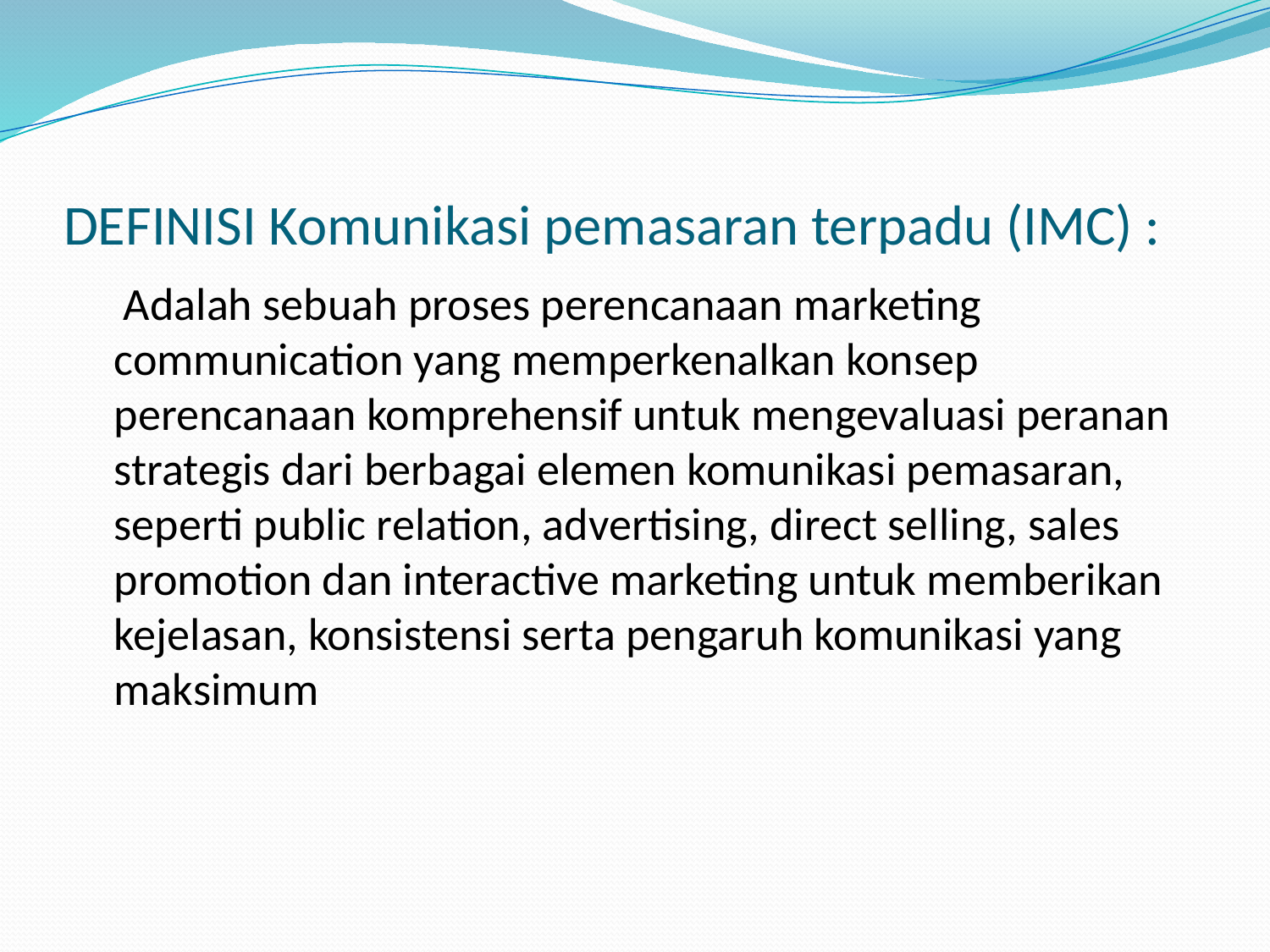

# DEFINISI Komunikasi pemasaran terpadu (IMC) :
    Adalah sebuah proses perencanaan marketing communication yang memperkenalkan konsep perencanaan komprehensif untuk mengevaluasi peranan strategis dari berbagai elemen komunikasi pemasaran, seperti public relation, advertising, direct selling, sales promotion dan interactive marketing untuk memberikan kejelasan, konsistensi serta pengaruh komunikasi yang maksimum